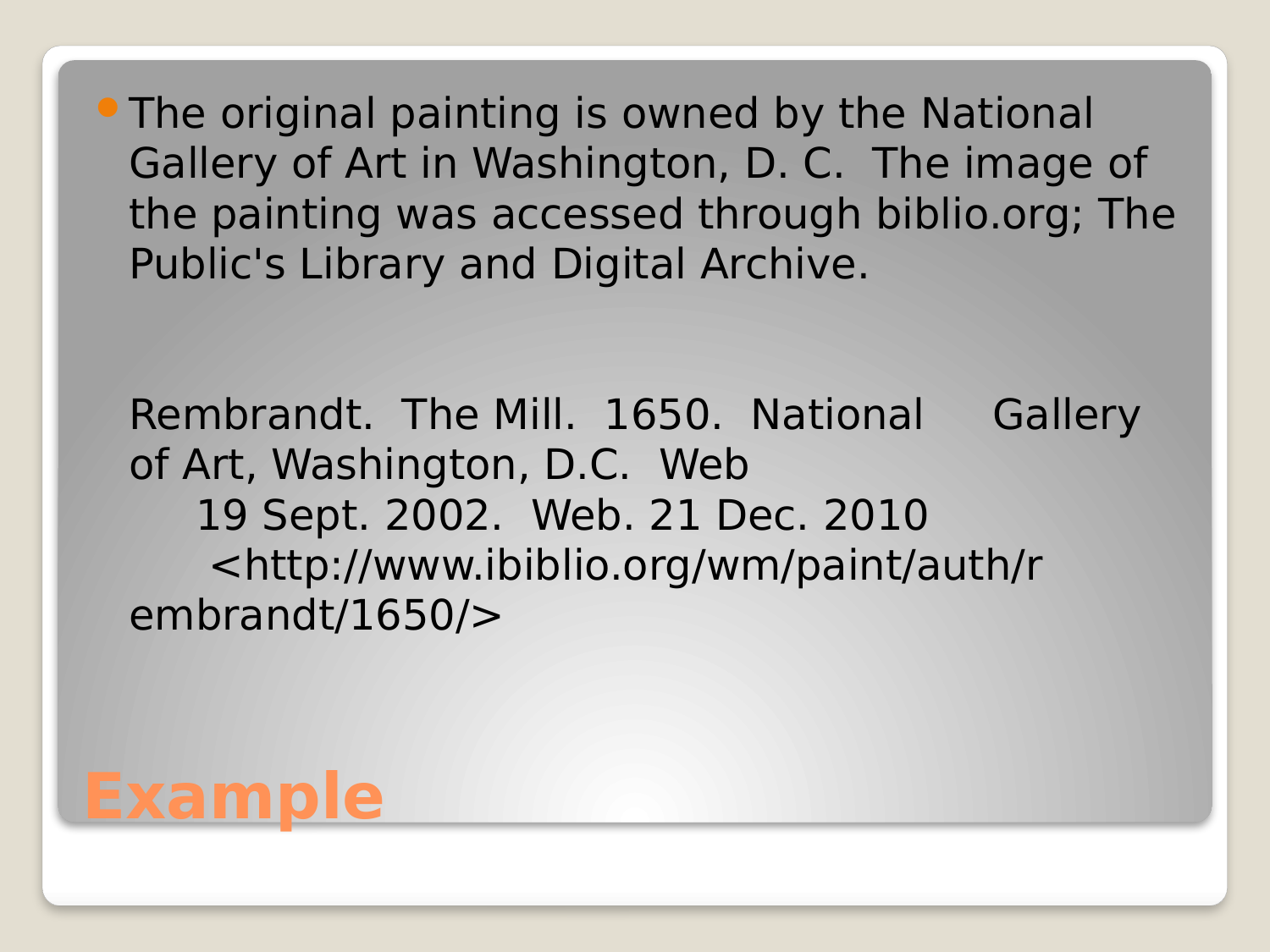

The original painting is owned by the National Gallery of Art in Washington, D. C.  The image of the painting was accessed through biblio.org; The Public's Library and Digital Archive.
Rembrandt.  The Mill.  1650.  National 	Gallery of Art, Washington, D.C.  Web 
     19 Sept. 2002.  Web. 21 Dec. 2010  
      <http://www.ibiblio.org/wm/paint/auth/r	embrandt/1650/>
# Example